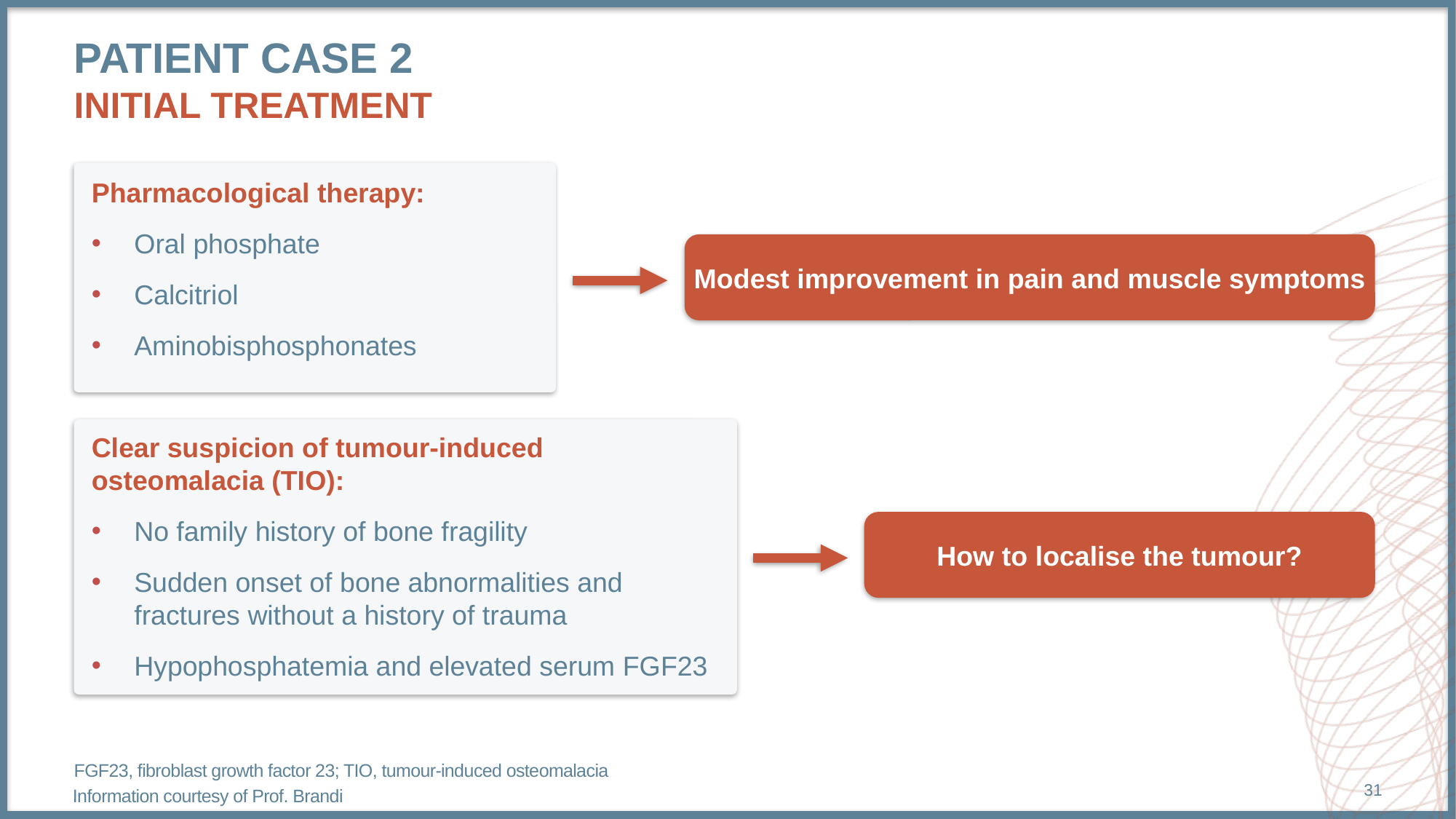

# Patient case 2 initial treatment

Pharmacological therapy:
Oral phosphate
Calcitriol
Aminobisphosphonates

Clear suspicion of tumour-induced
osteomalacia (TIO):
No family history of bone fragility
Sudden onset of bone abnormalities and fractures without a history of trauma
Hypophosphatemia and elevated serum FGF23
Modest improvement in pain and muscle symptoms

How to localise the tumour?
FGF23, fibroblast growth factor 23; TIO, tumour-induced osteomalacia
31
Information courtesy of Prof. Brandi